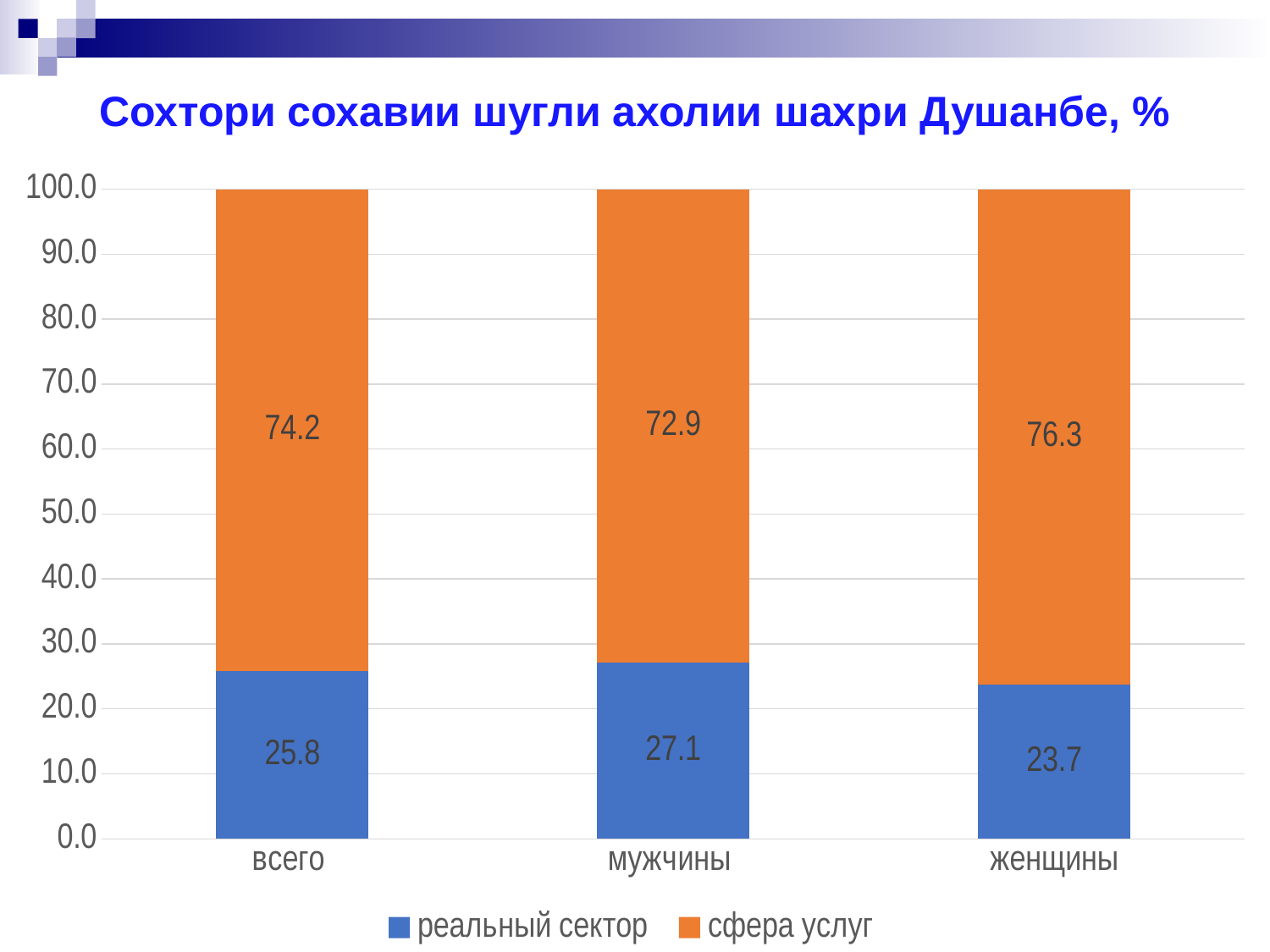

# Сохтори сохавии шугли ахолии шахри Душанбе, %

### Chart

| Category | реальный сектор  | сфера услуг  |
|---|---|---|
| всего  | 25.799896436637066 | 74.20010356336294 |
| мужчины  | 27.110246727804434 | 72.88975327219556 |
| женщины | 23.723953354999043 | 76.27604664500096 |